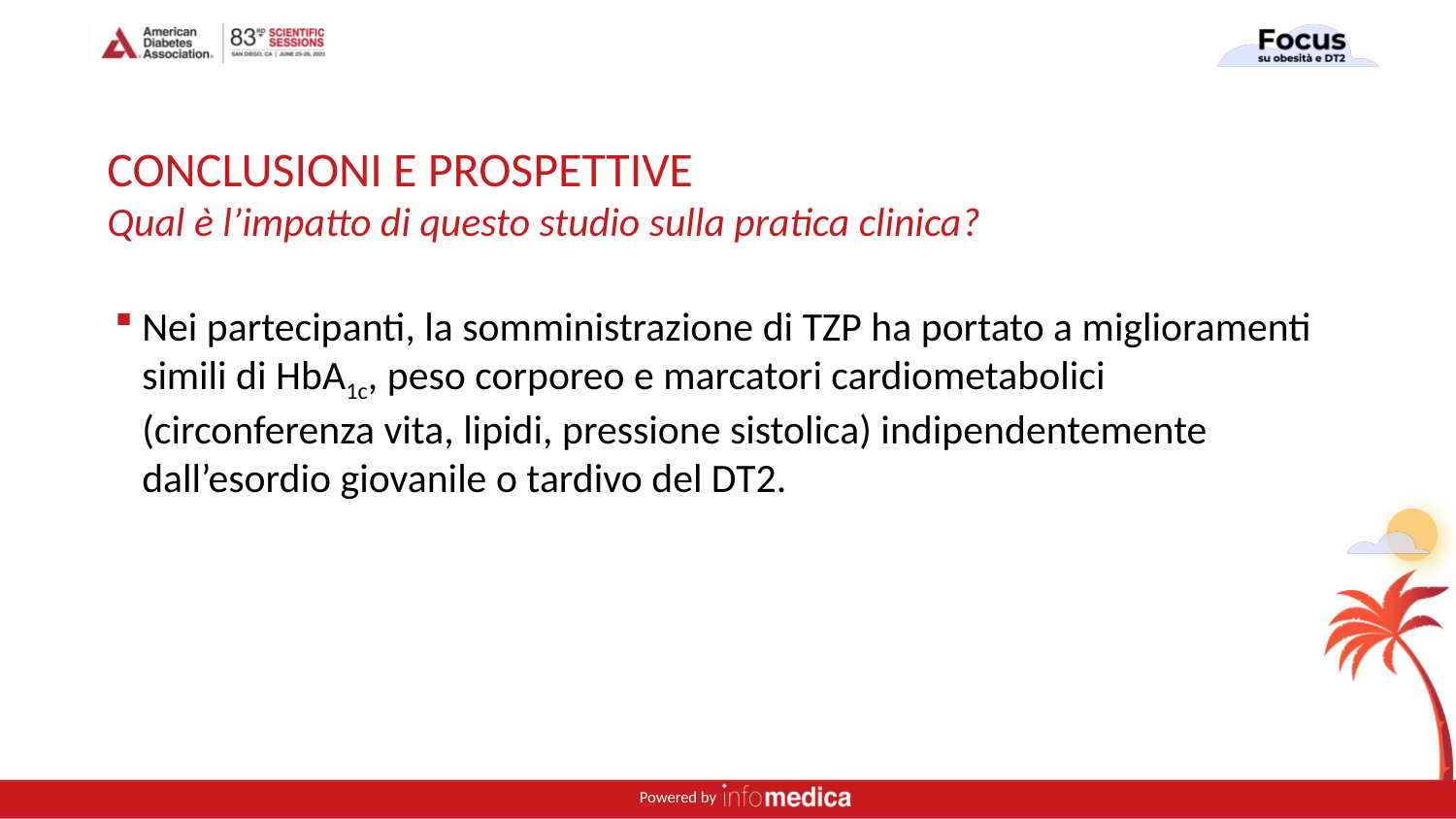

# CONCLUSIONI E PROSPETTIVE Qual è l’impatto di questo studio sulla pratica clinica?
Nei partecipanti, la somministrazione di TZP ha portato a miglioramenti simili di HbA1c, peso corporeo e marcatori cardiometabolici (circonferenza vita, lipidi, pressione sistolica) indipendentemente dall’esordio giovanile o tardivo del DT2.